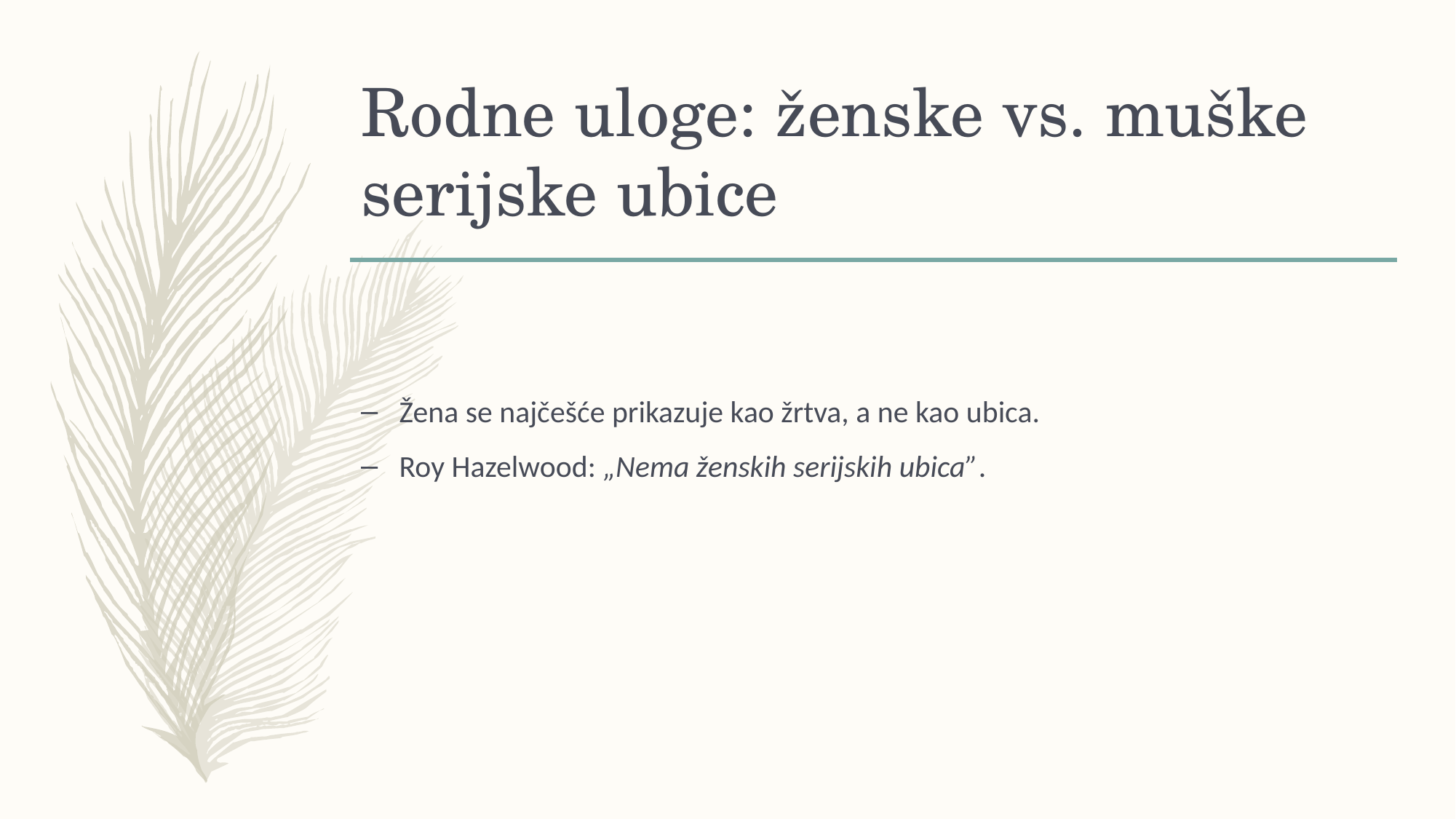

# Rodne uloge: ženske vs. muške serijske ubice
Žena se najčešće prikazuje kao žrtva, a ne kao ubica.
Roy Hazelwood: „Nema ženskih serijskih ubica”.